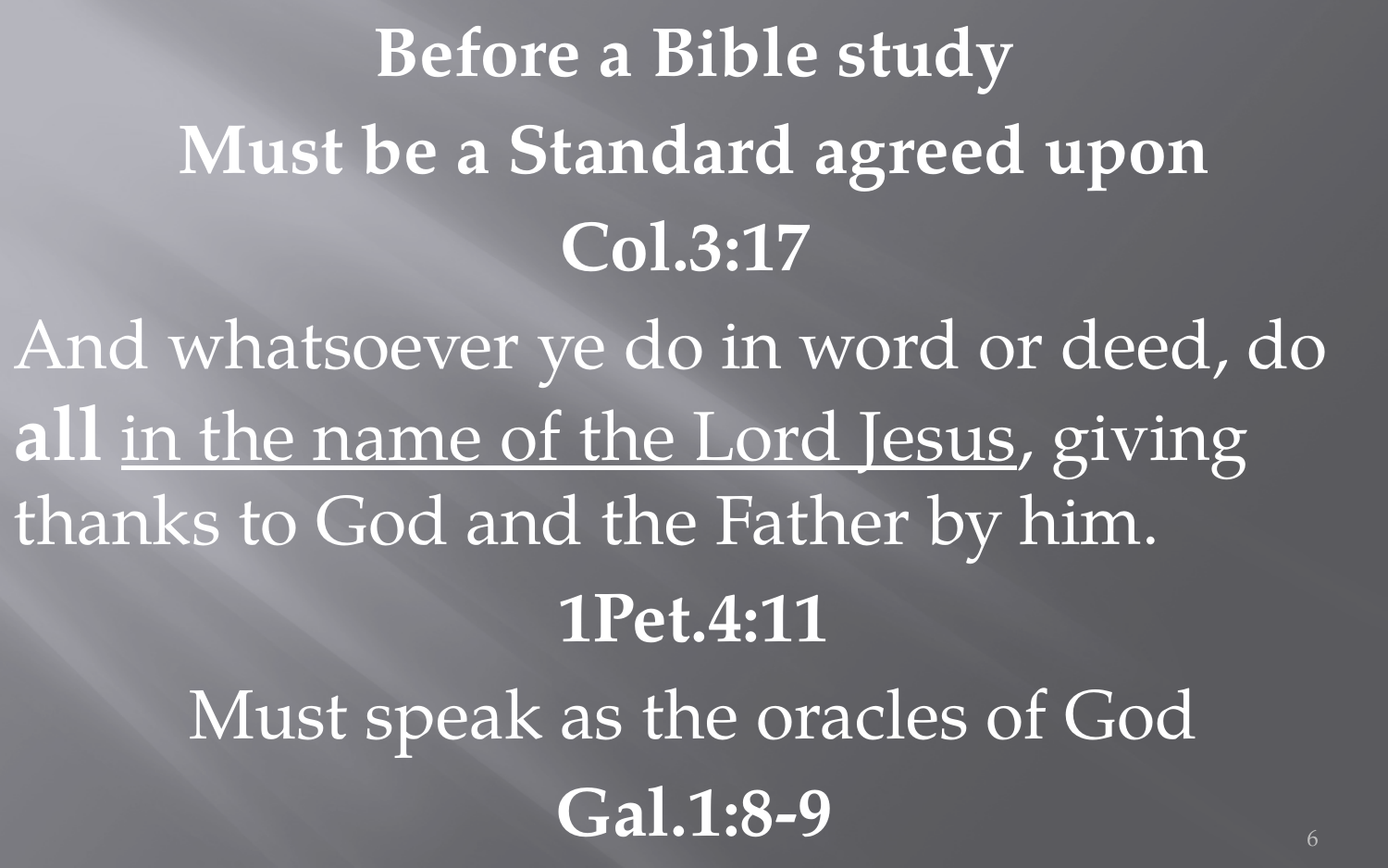

Before a Bible study
Must be a Standard agreed upon
Col.3:17
And whatsoever ye do in word or deed, do all in the name of the Lord Jesus, giving thanks to God and the Father by him.
1Pet.4:11
Must speak as the oracles of God
Gal.1:8-9
6